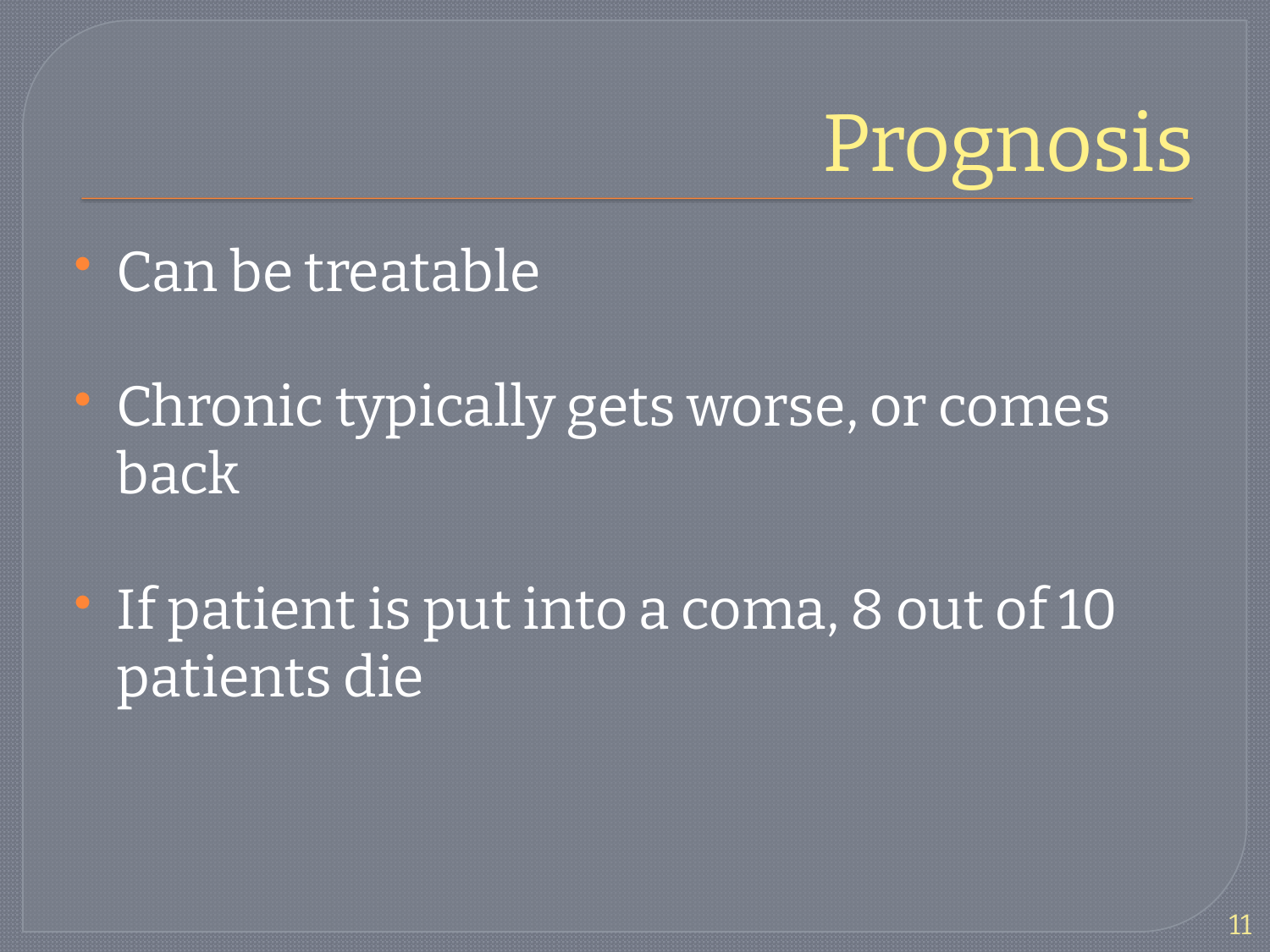

# Prognosis
Can be treatable

Chronic typically gets worse, or comes back

If patient is put into a coma, 8 out of 10 patients die
11